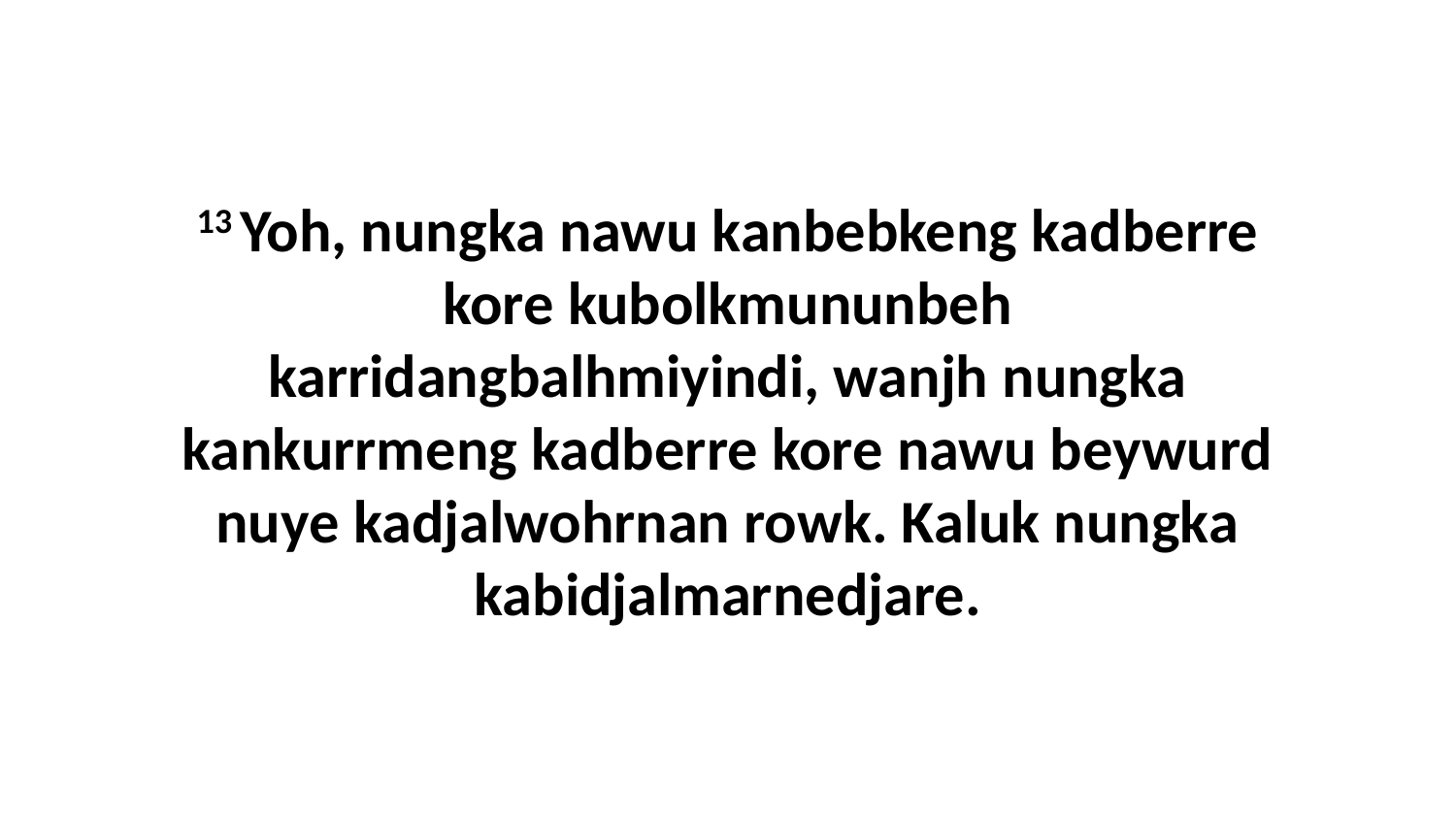

13 Yoh, nungka nawu kanbebkeng kadberre kore kubolkmununbeh karridangbalhmiyindi, wanjh nungka kankurrmeng kadberre kore nawu beywurd nuye kadjalwohrnan rowk. Kaluk nungka kabidjalmarnedjare.